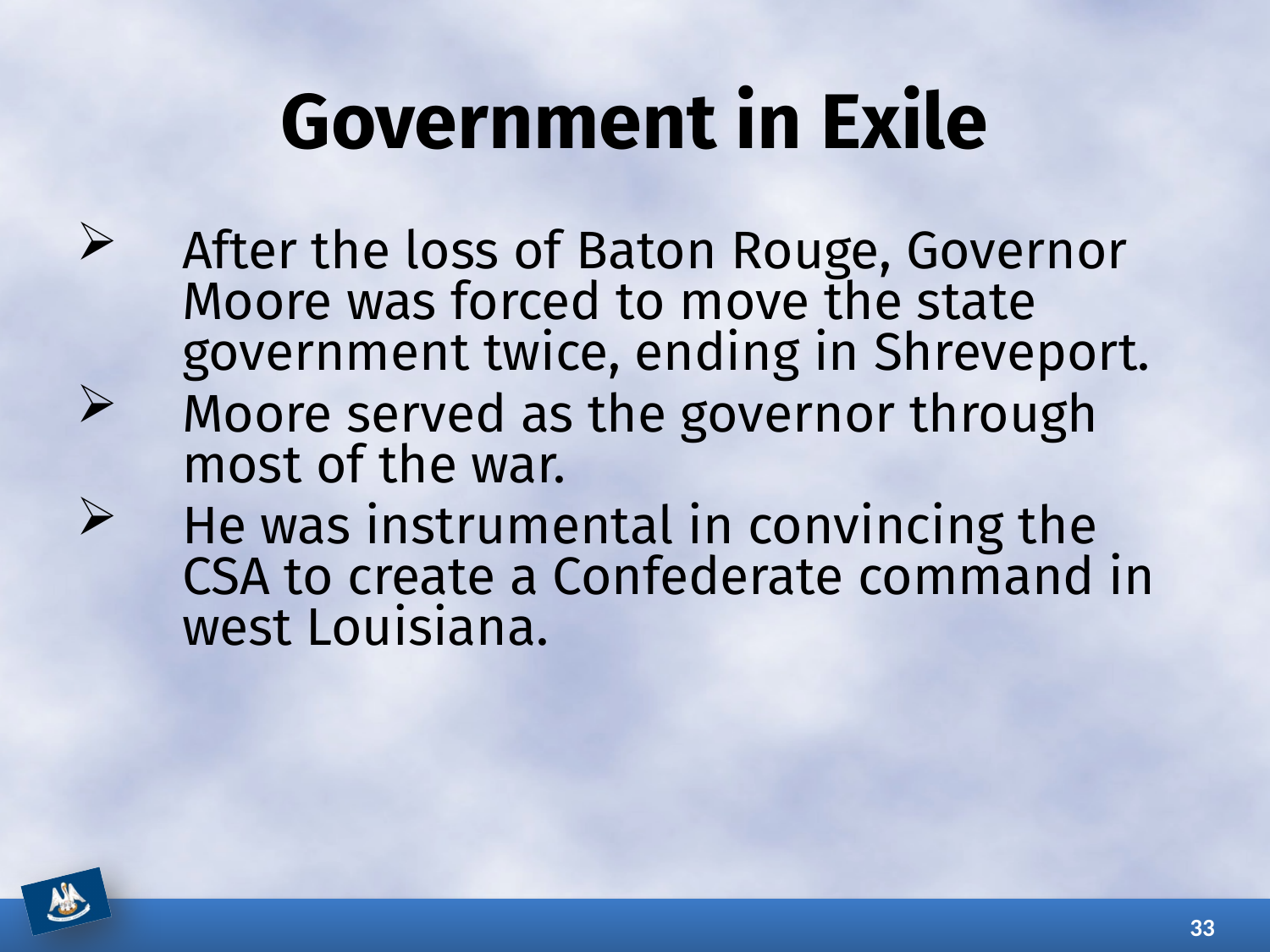

# Government in Exile
After the loss of Baton Rouge, Governor Moore was forced to move the state government twice, ending in Shreveport.
Moore served as the governor through most of the war.
He was instrumental in convincing the CSA to create a Confederate command in west Louisiana.
33